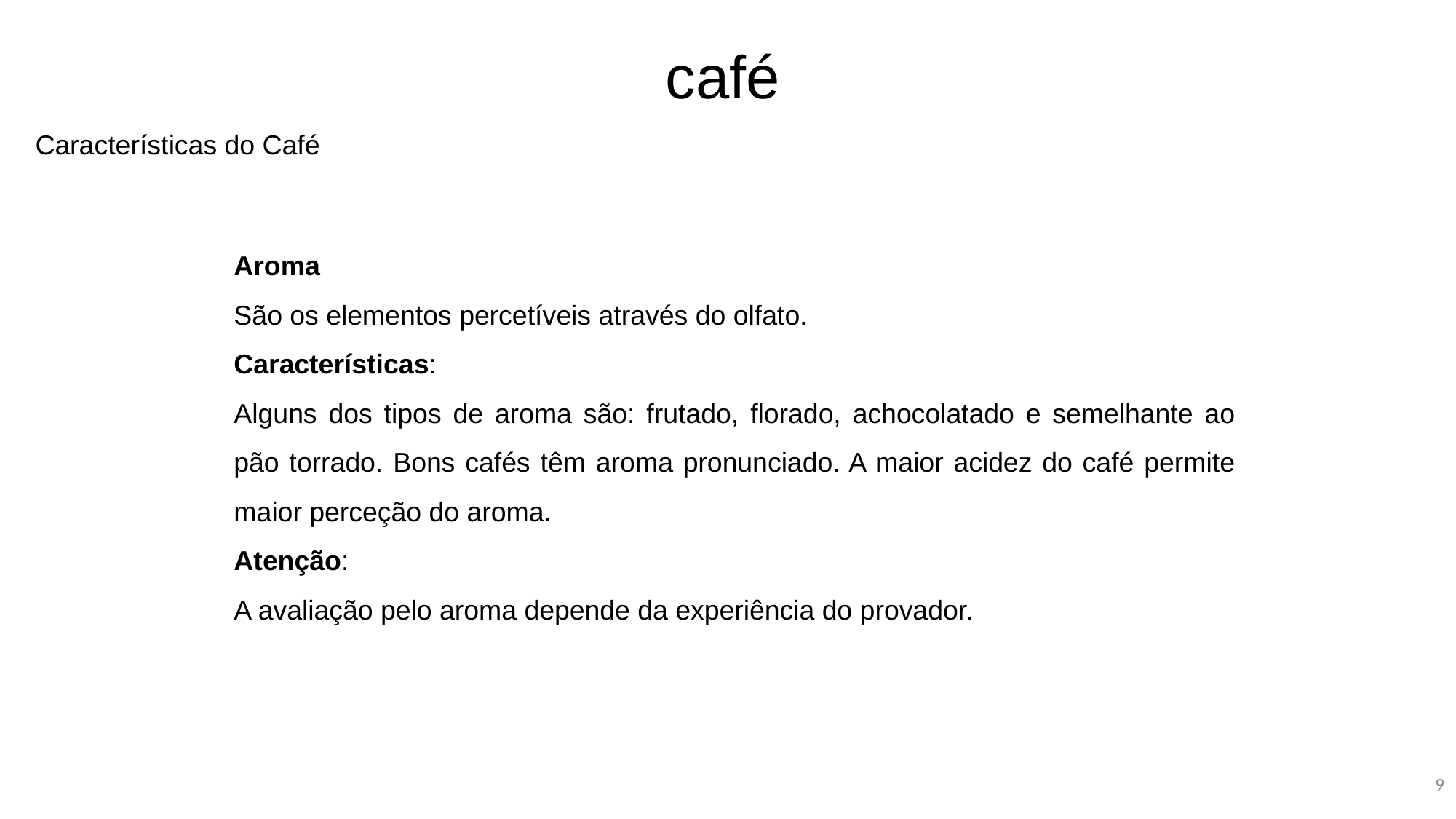

café
Características do Café
Aroma
São os elementos percetíveis através do olfato.
Características:
Alguns dos tipos de aroma são: frutado, florado, achocolatado e semelhante ao pão torrado. Bons cafés têm aroma pronunciado. A maior acidez do café permite maior perceção do aroma.
Atenção:
A avaliação pelo aroma depende da experiência do provador.
9